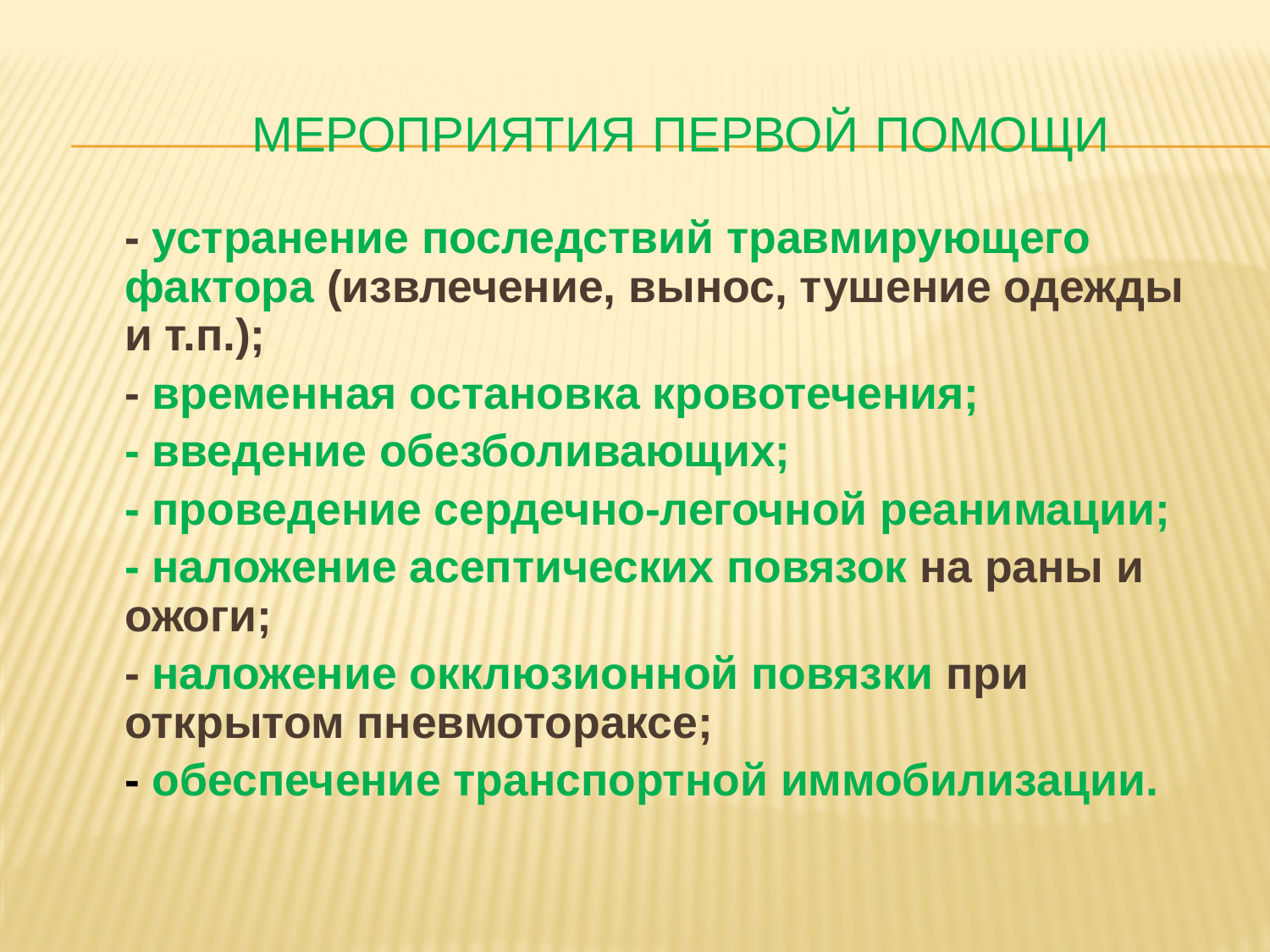

# Мероприятия первой помощи
	- устранение последствий травмирующего фактора (извлечение, вынос, тушение одежды и т.п.);
	- временная остановка кровотечения;
	- введение обезболивающих;
	- проведение сердечно-легочной реанимации;
	- наложение асептических повязок на раны и ожоги;
	- наложение окклюзионной повязки при открытом пневмотораксе;
	- обеспечение транспортной иммобилизации.